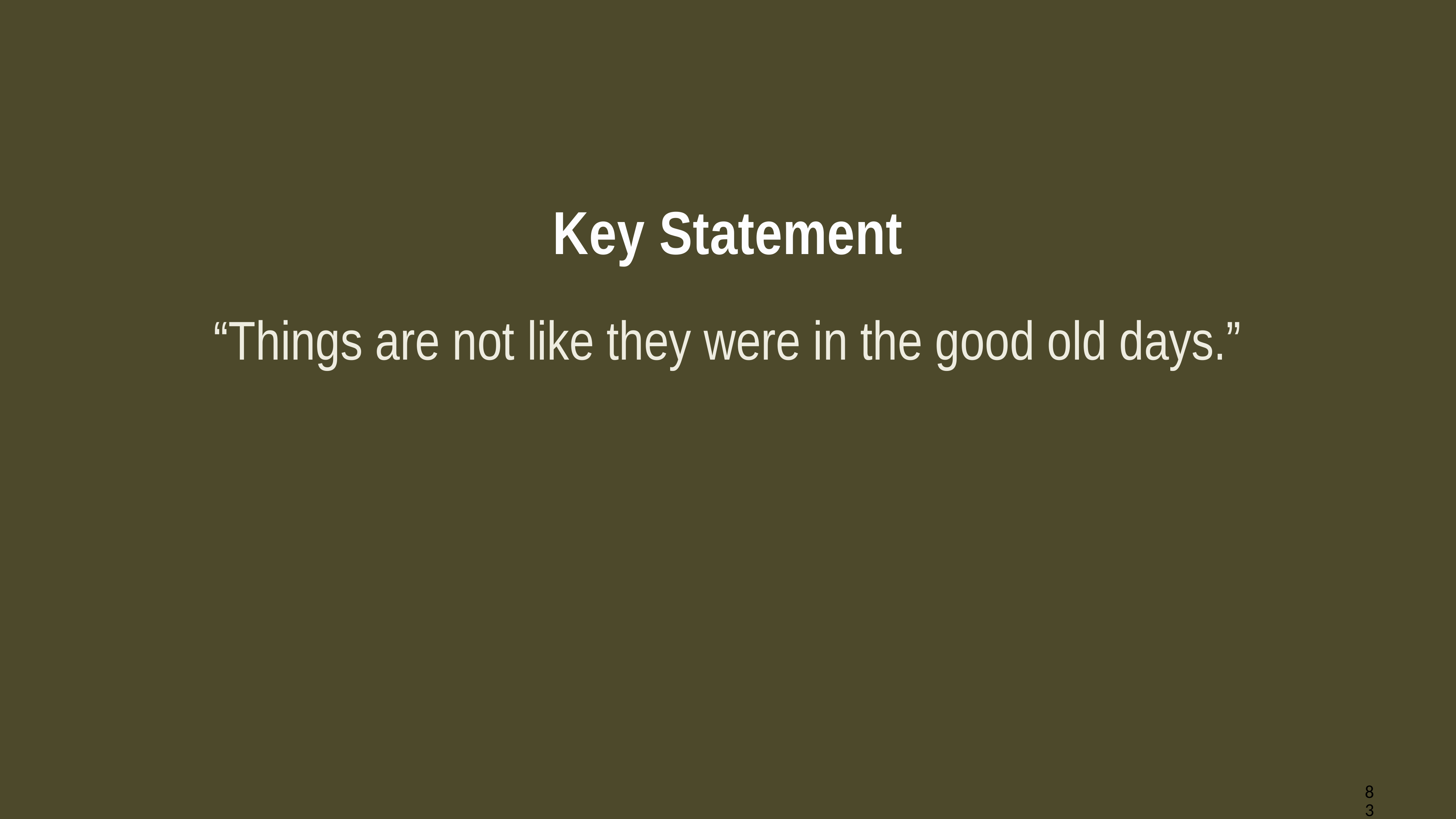

#
Key Statement
“Things are not like they were in the good old days.”

83